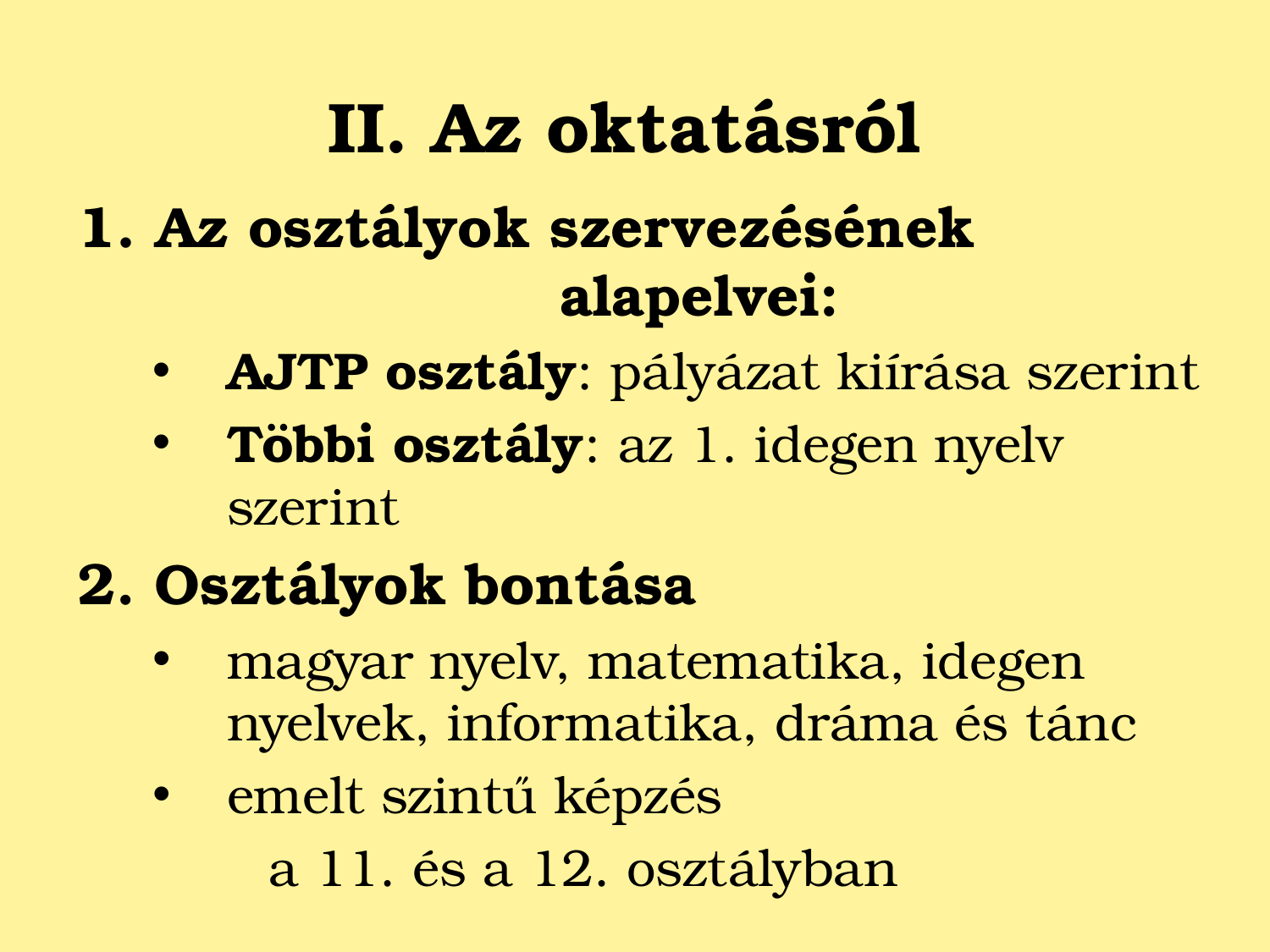

II. Az oktatásról
1. Az osztályok szervezésének alapelvei:
AJTP osztály: pályázat kiírása szerint
Többi osztály: az 1. idegen nyelv szerint
2. Osztályok bontása
magyar nyelv, matematika, idegen nyelvek, informatika, dráma és tánc
emelt szintű képzés
			a 11. és a 12. osztályban